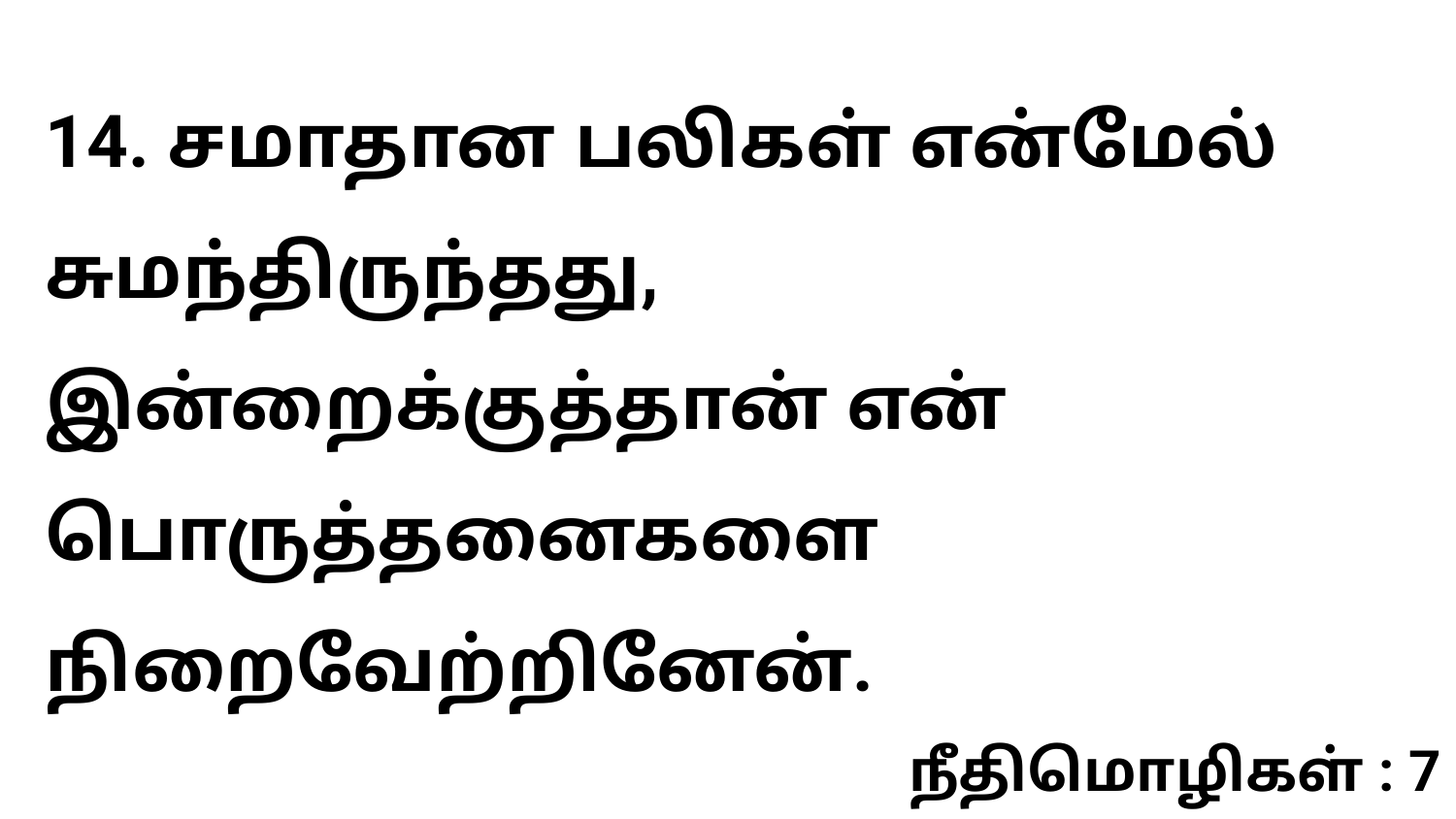

14. சமாதான பலிகள் என்மேல் சுமந்திருந்தது, இன்றைக்குத்தான் என் பொருத்தனைகளை நிறைவேற்றினேன்.
நீதிமொழிகள் : 7